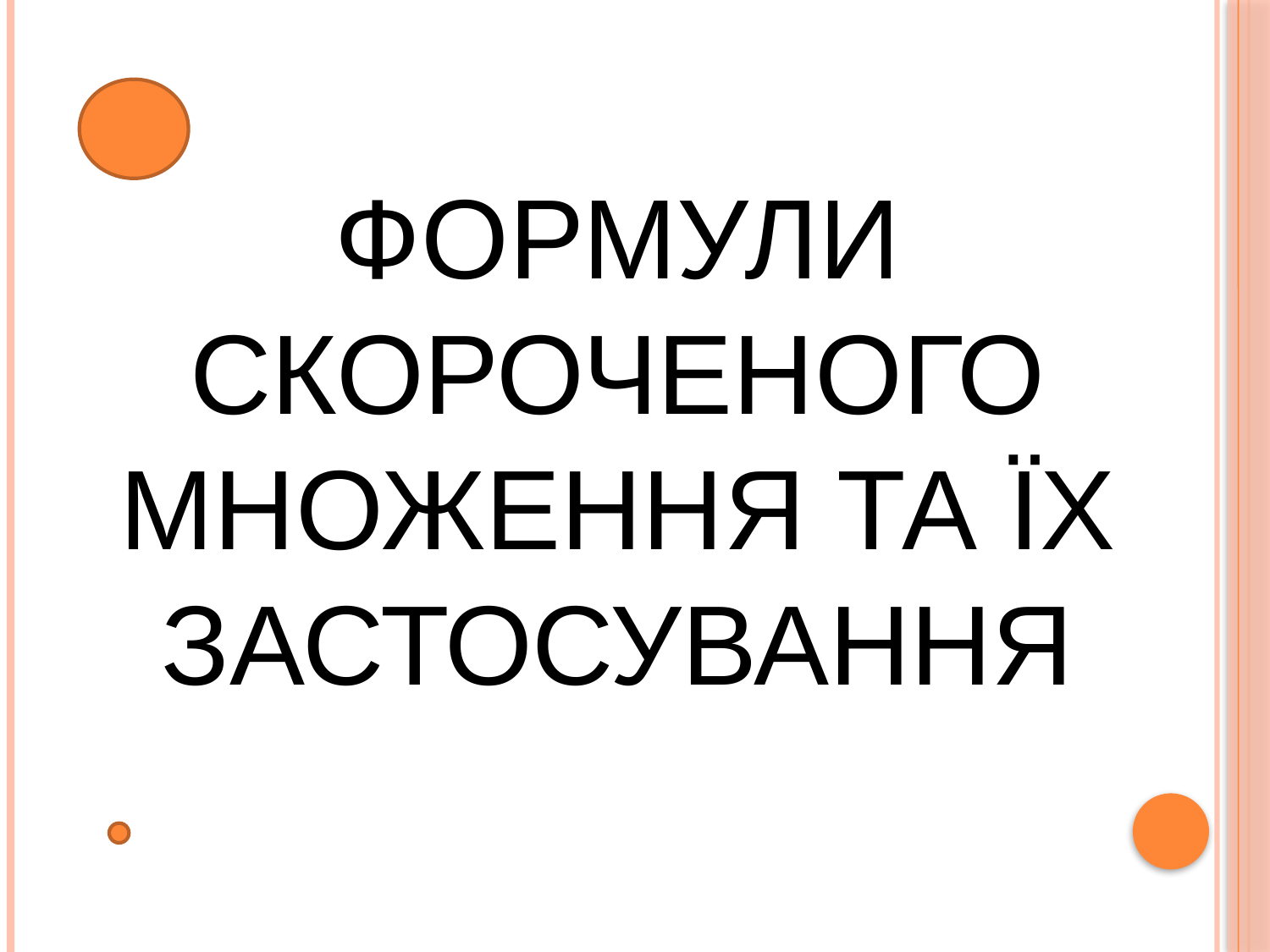

# формули скороченого множення та їх застосування